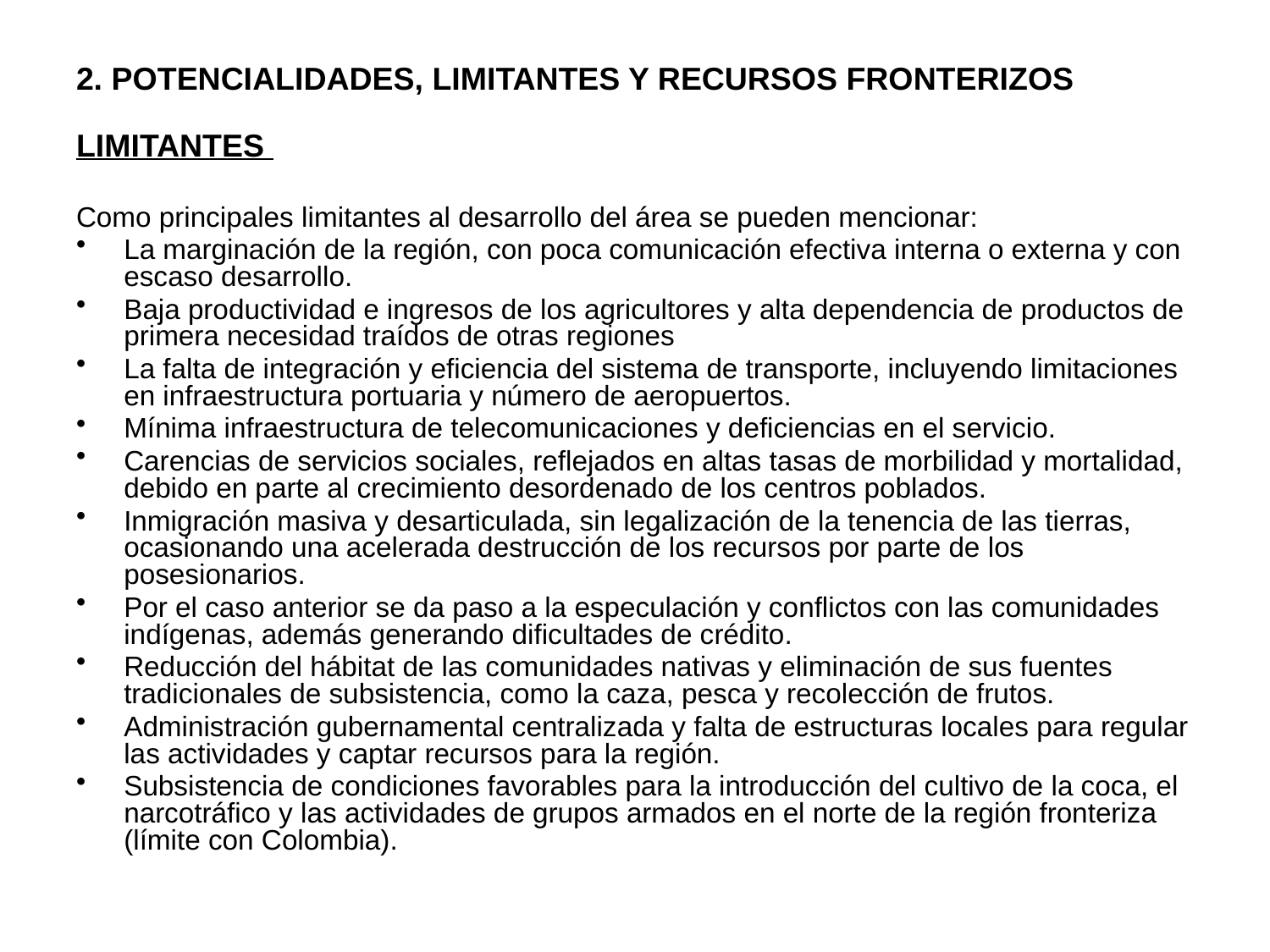

# 2. POTENCIALIDADES, LIMITANTES Y RECURSOS FRONTERIZOS
LIMITANTES

Como principales limitantes al desarrollo del área se pueden mencionar:
La marginación de la región, con poca comunicación efectiva interna o externa y con escaso desarrollo.
Baja productividad e ingresos de los agricultores y alta dependencia de productos de primera necesidad traídos de otras regiones
La falta de integración y eficiencia del sistema de transporte, incluyendo limitaciones en infraestructura portuaria y número de aeropuertos.
Mínima infraestructura de telecomunicaciones y deficiencias en el servicio.
Carencias de servicios sociales, reflejados en altas tasas de morbilidad y mortalidad, debido en parte al crecimiento desordenado de los centros poblados.
Inmigración masiva y desarticulada, sin legalización de la tenencia de las tierras, ocasionando una acelerada destrucción de los recursos por parte de los posesionarios.
Por el caso anterior se da paso a la especulación y conflictos con las comunidades indígenas, además generando dificultades de crédito.
Reducción del hábitat de las comunidades nativas y eliminación de sus fuentes tradicionales de subsistencia, como la caza, pesca y recolección de frutos.
Administración gubernamental centralizada y falta de estructuras locales para regular las actividades y captar recursos para la región.
Subsistencia de condiciones favorables para la introducción del cultivo de la coca, el narcotráfico y las actividades de grupos armados en el norte de la región fronteriza (límite con Colombia).